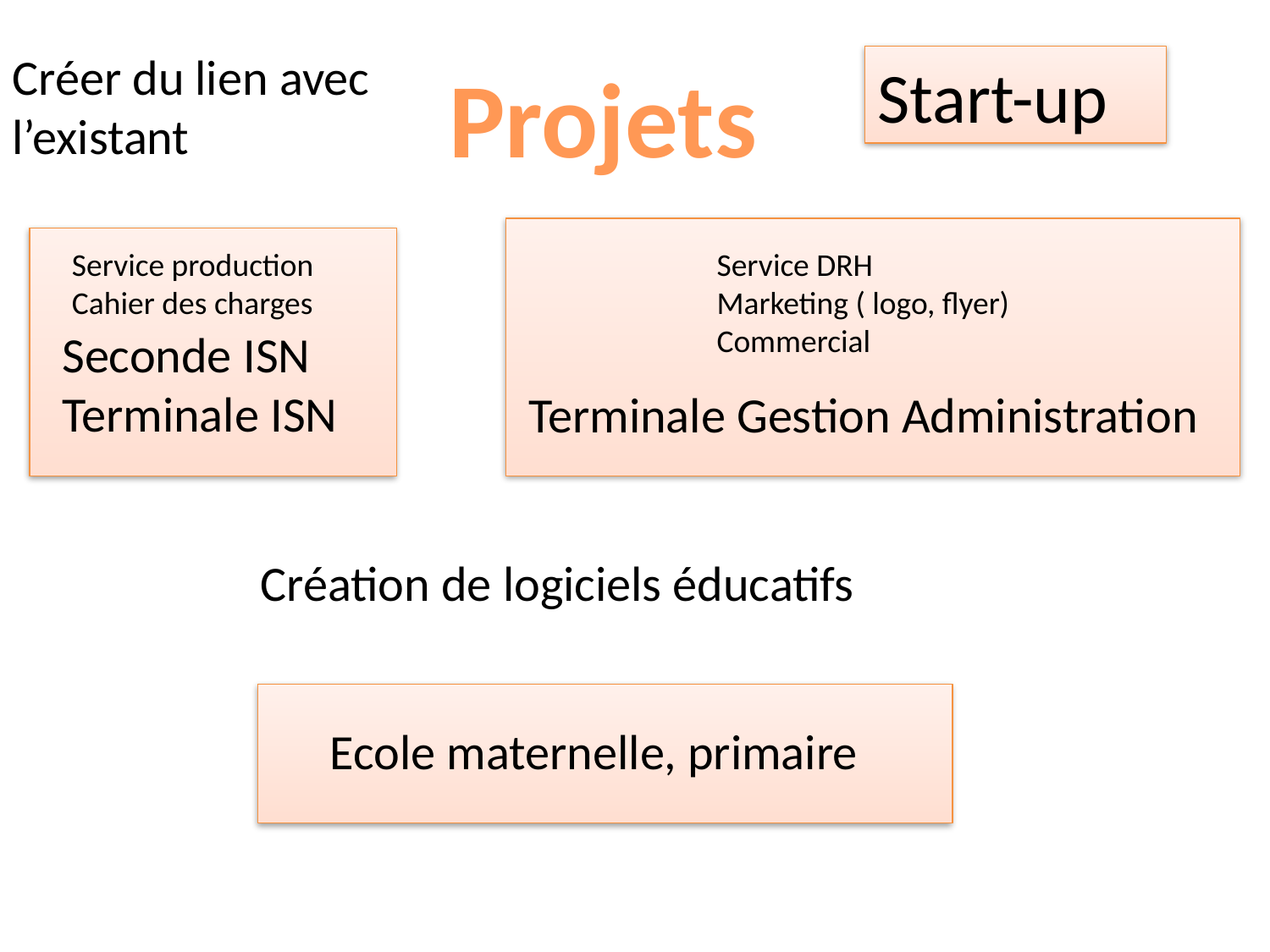

Créer du lien avec l’existant
Projets
Start-up

Service production
Cahier des charges
Service DRH
Marketing ( logo, flyer)
Commercial
Seconde ISN
Terminale ISN
Terminale Gestion Administration
Création de logiciels éducatifs

Ecole maternelle, primaire